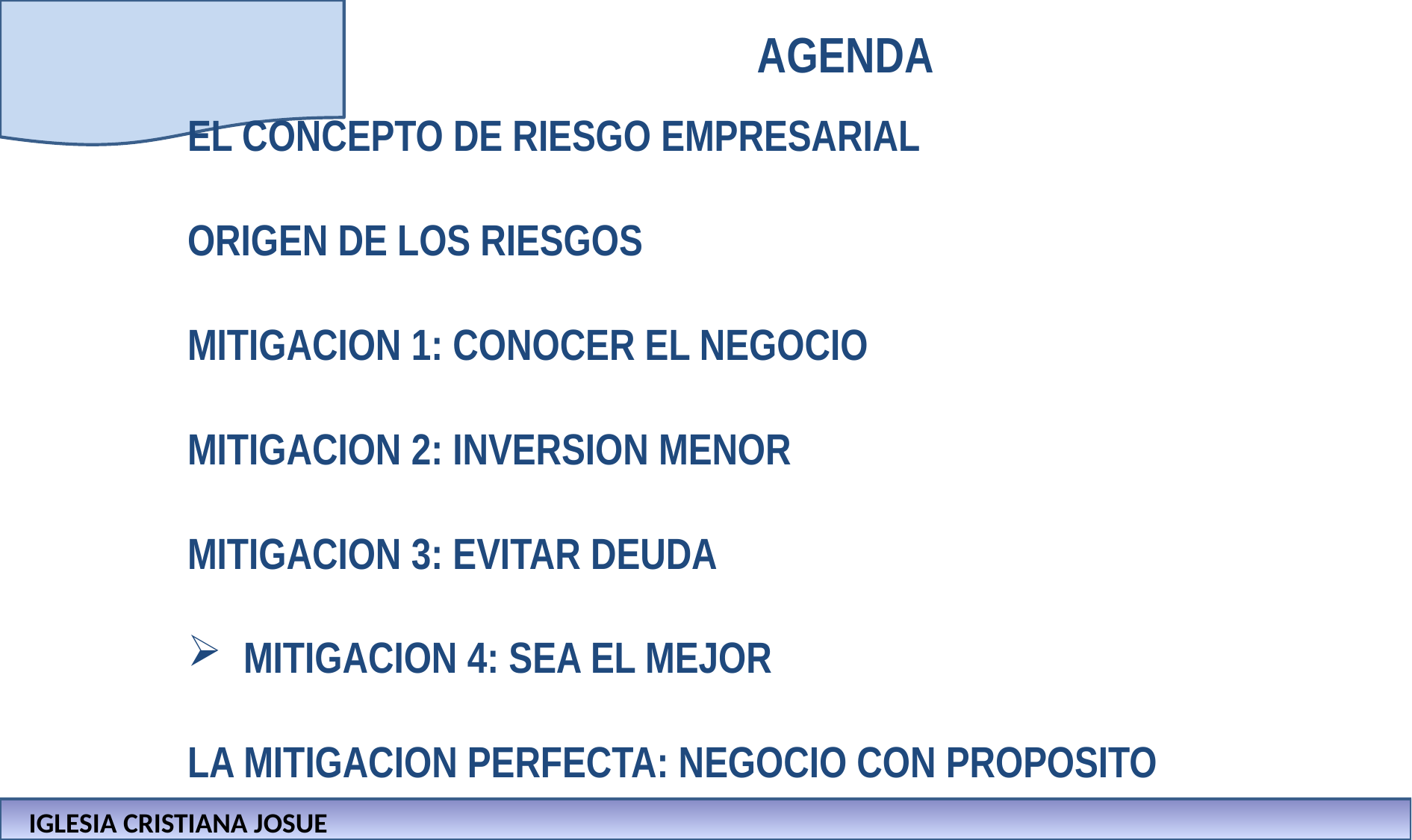

# AGENDA
EL CONCEPTO DE RIESGO EMPRESARIAL

ORIGEN DE LOS RIESGOS

MITIGACION 1: CONOCER EL NEGOCIO

MITIGACION 2: INVERSION MENOR

MITIGACION 3: EVITAR DEUDA

MITIGACION 4: SEA EL MEJOR

LA MITIGACION PERFECTA: NEGOCIO CON PROPOSITO

IGLESIA CRISTIANA JOSUE